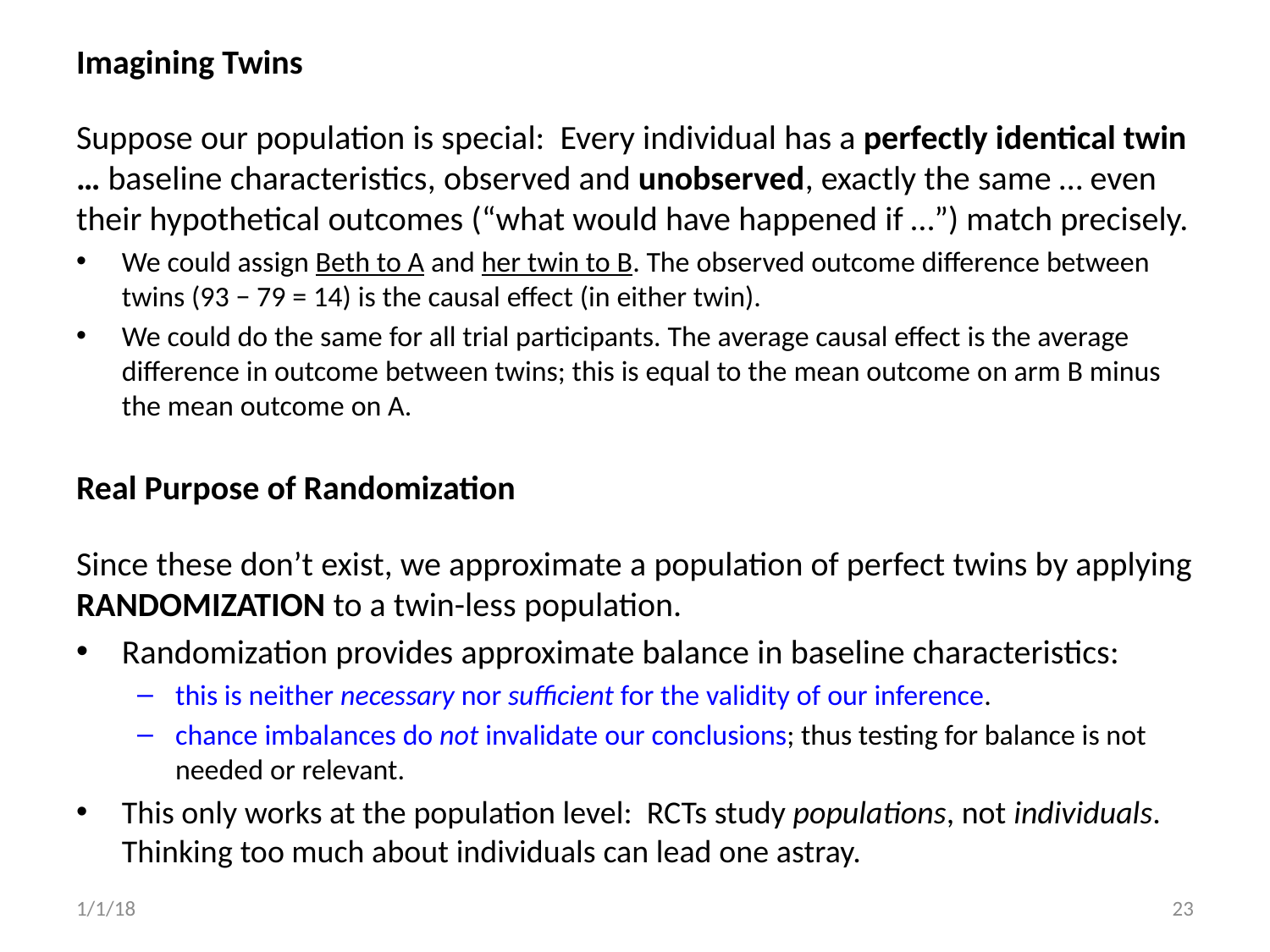

Imagining Twins

Suppose our population is special:  Every individual has a perfectly identical twin … baseline characteristics, observed and unobserved, exactly the same … even their hypothetical outcomes (“what would have happened if …”) match precisely.
We could assign Beth to A and her twin to B. The observed outcome difference between twins (93 − 79 = 14) is the causal effect (in either twin).
We could do the same for all trial participants. The average causal effect is the average difference in outcome between twins; this is equal to the mean outcome on arm B minus the mean outcome on A.

Real Purpose of Randomization

Since these don’t exist, we approximate a population of perfect twins by applying RANDOMIZATION to a twin-less population.
Randomization provides approximate balance in baseline characteristics:
this is neither necessary nor sufficient for the validity of our inference.
chance imbalances do not invalidate our conclusions; thus testing for balance is not needed or relevant.
This only works at the population level:  RCTs study populations, not individuals. Thinking too much about individuals can lead one astray.
1/1/18
23